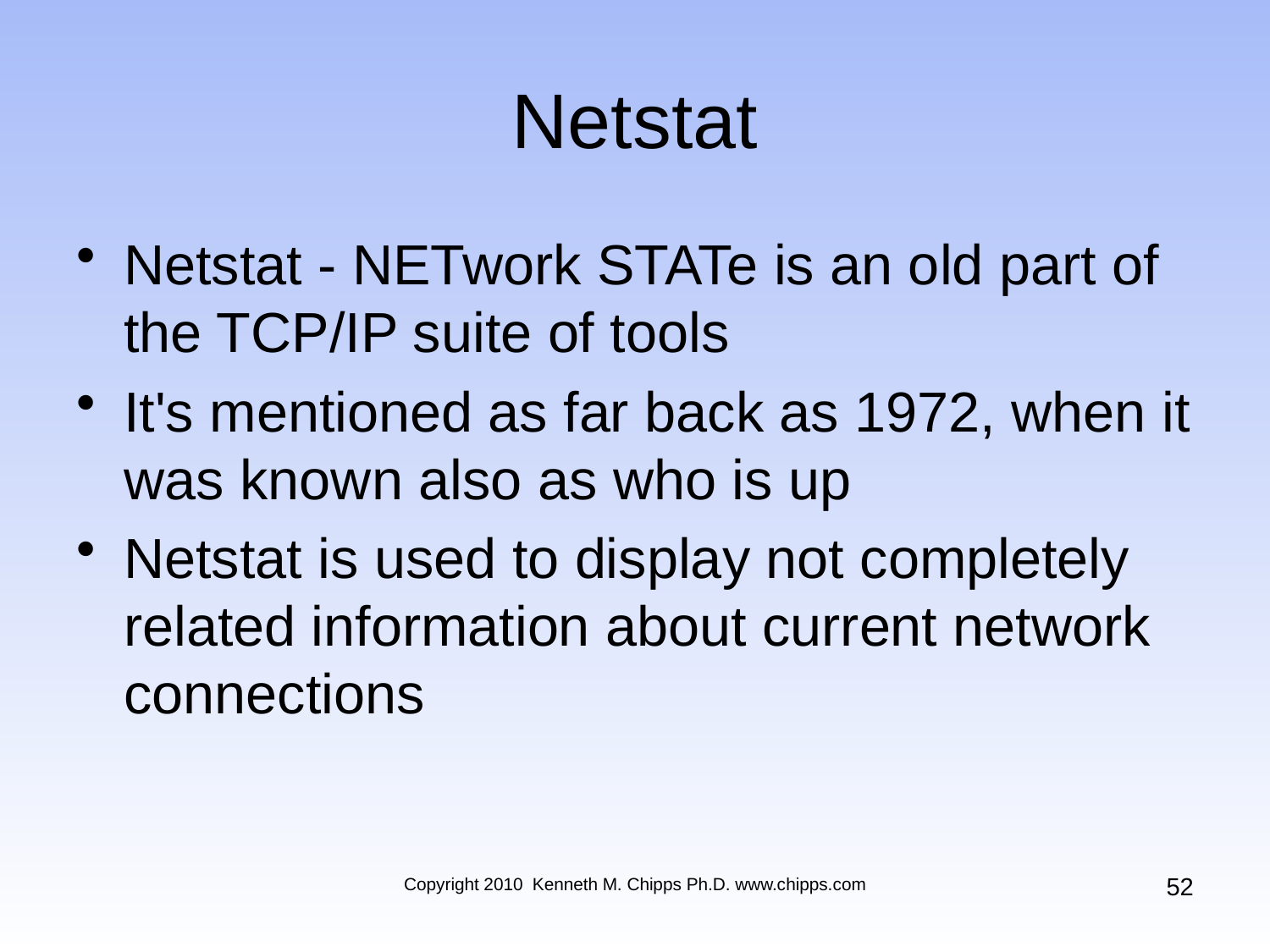

# Netstat
Netstat - NETwork STATe is an old part of the TCP/IP suite of tools
It's mentioned as far back as 1972, when it was known also as who is up
Netstat is used to display not completely related information about current network connections
52
Copyright 2010  Kenneth M. Chipps Ph.D. www.chipps.com